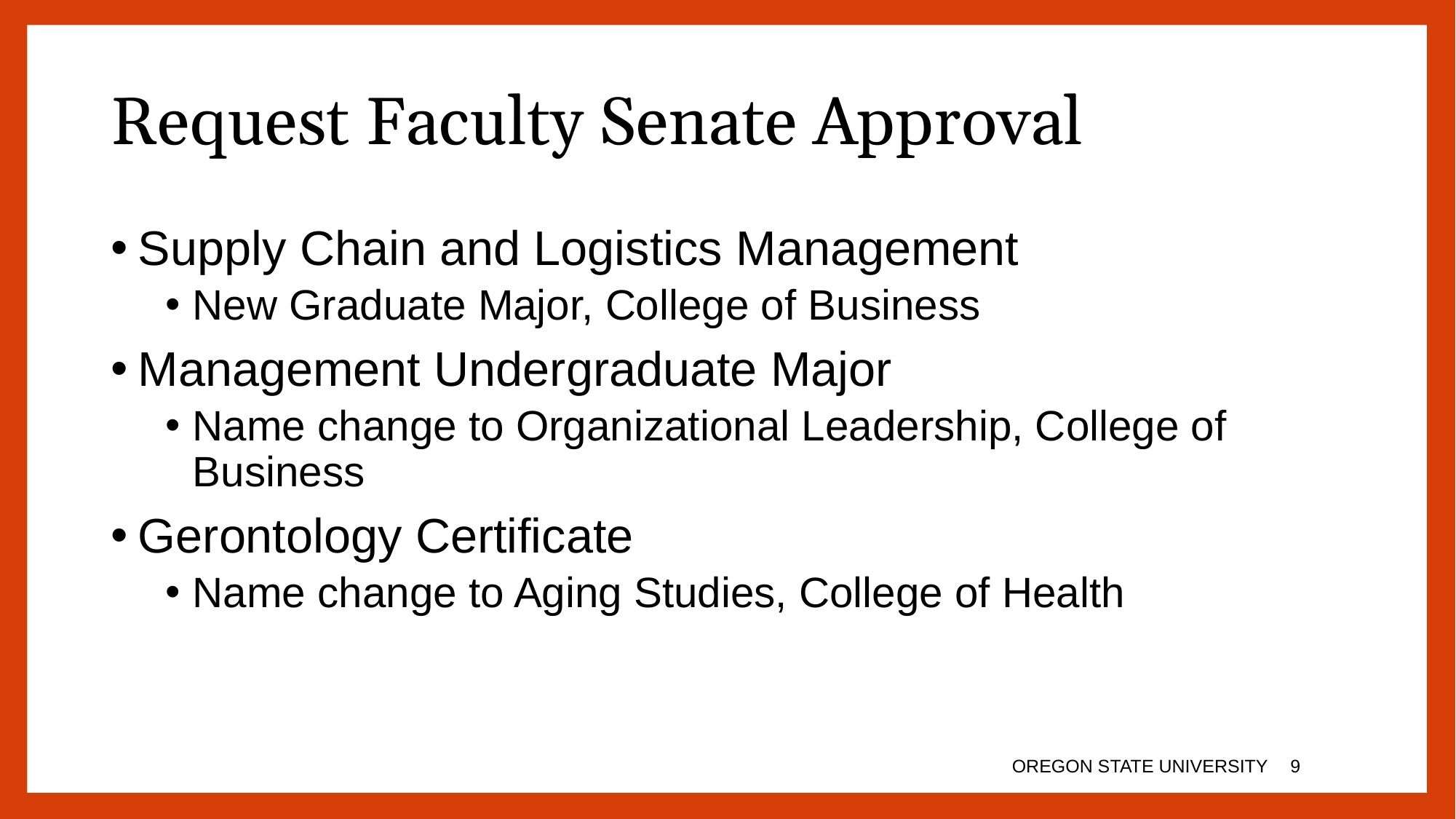

# Request Faculty Senate Approval
Supply Chain and Logistics Management
New Graduate Major, College of Business
Management Undergraduate Major
Name change to Organizational Leadership, College of Business
Gerontology Certificate
Name change to Aging Studies, College of Health

OREGON STATE UNIVERSITY
9